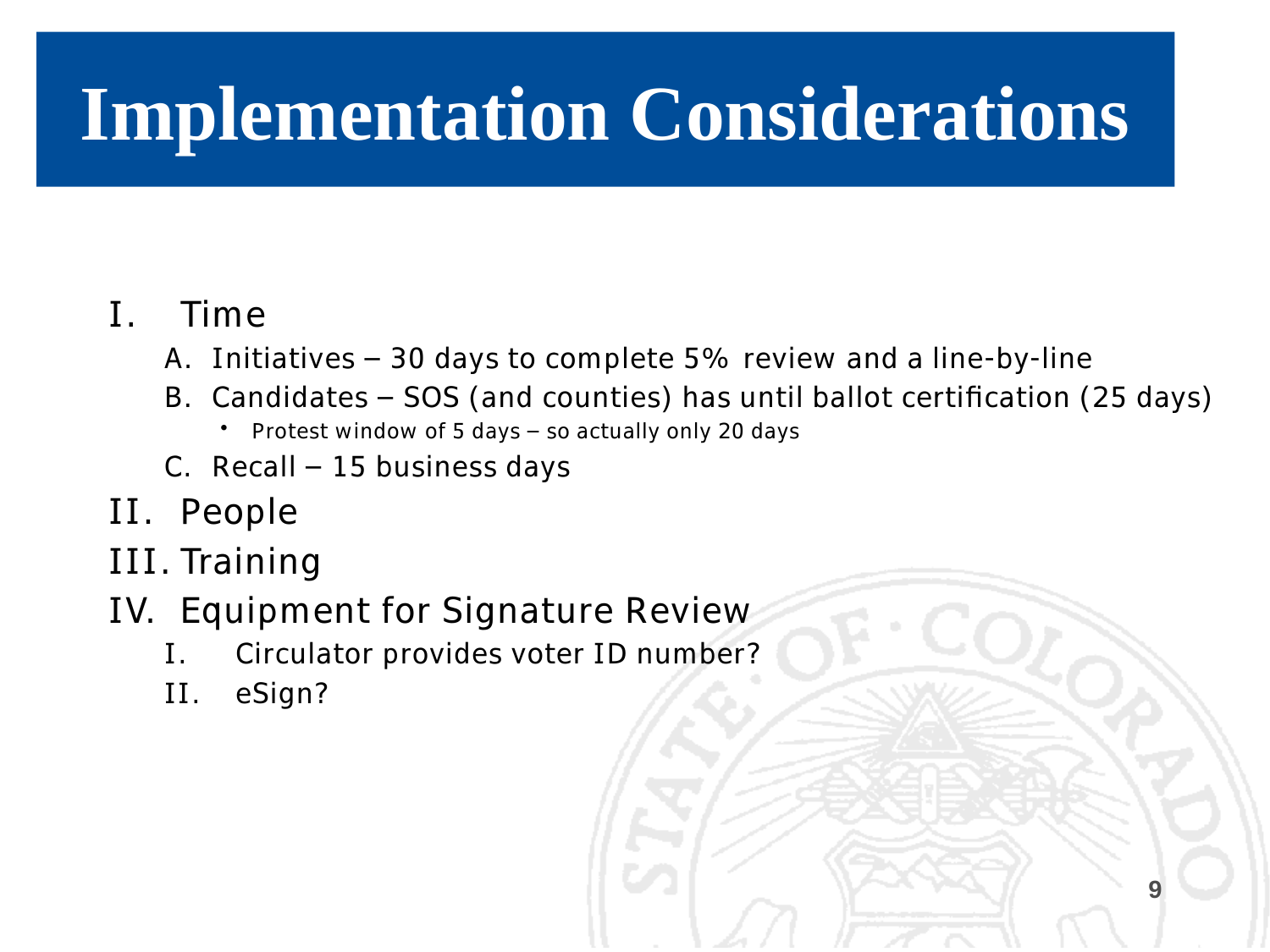

# Implementation Considerations
Time
Initiatives – 30 days to complete 5% review and a line-by-line
Candidates – SOS (and counties) has until ballot certification (25 days)
Protest window of 5 days – so actually only 20 days
Recall – 15 business days
People
Training
Equipment for Signature Review
Circulator provides voter ID number?
eSign?

9